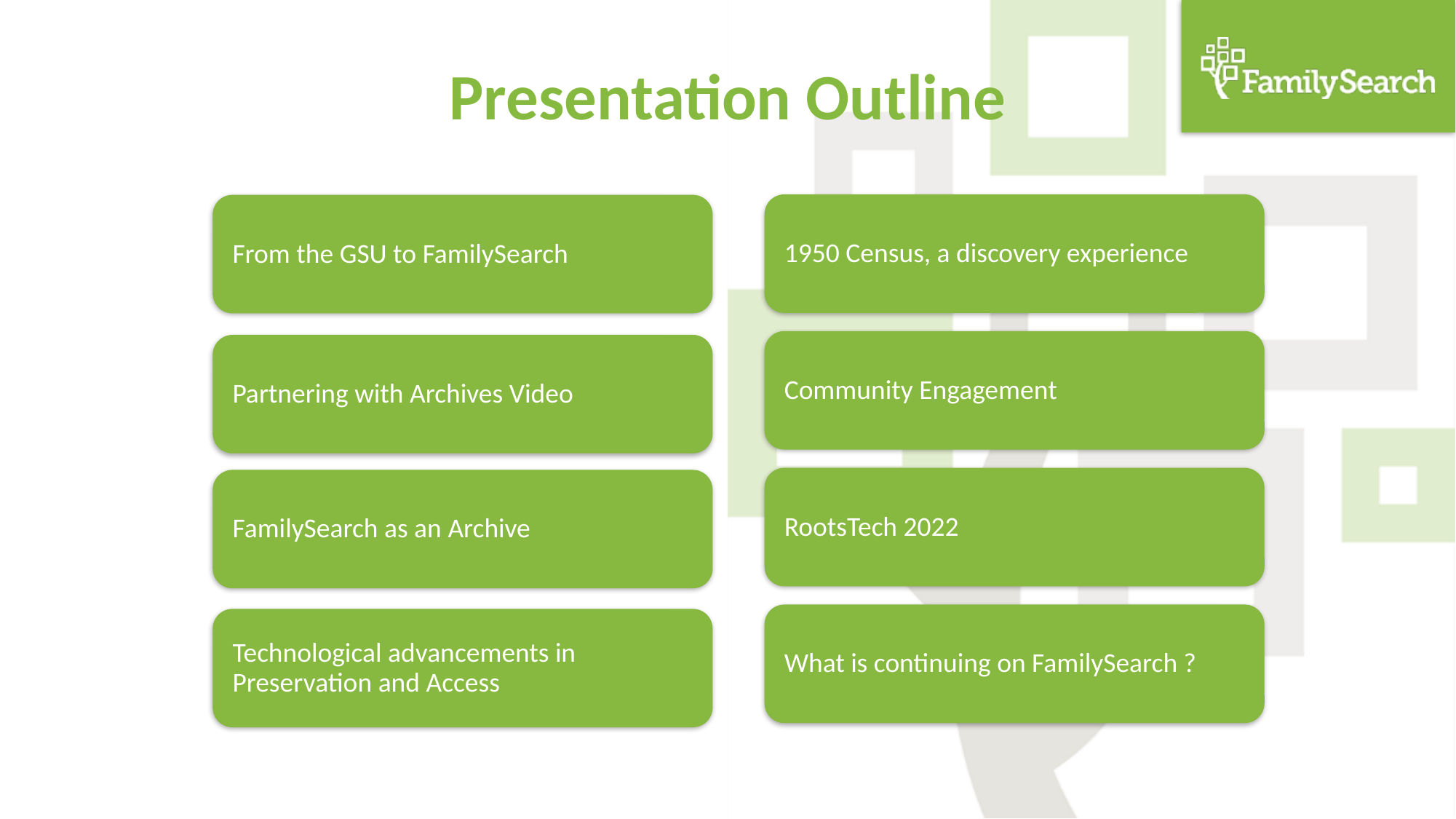

Presentation Outline
1950 Census, a discovery experience
Community Engagement
RootsTech 2022
What is continuing on FamilySearch ?
From the GSU to FamilySearch
Partnering with Archives Video
FamilySearch as an Archive
Technological advancements in Preservation and Access